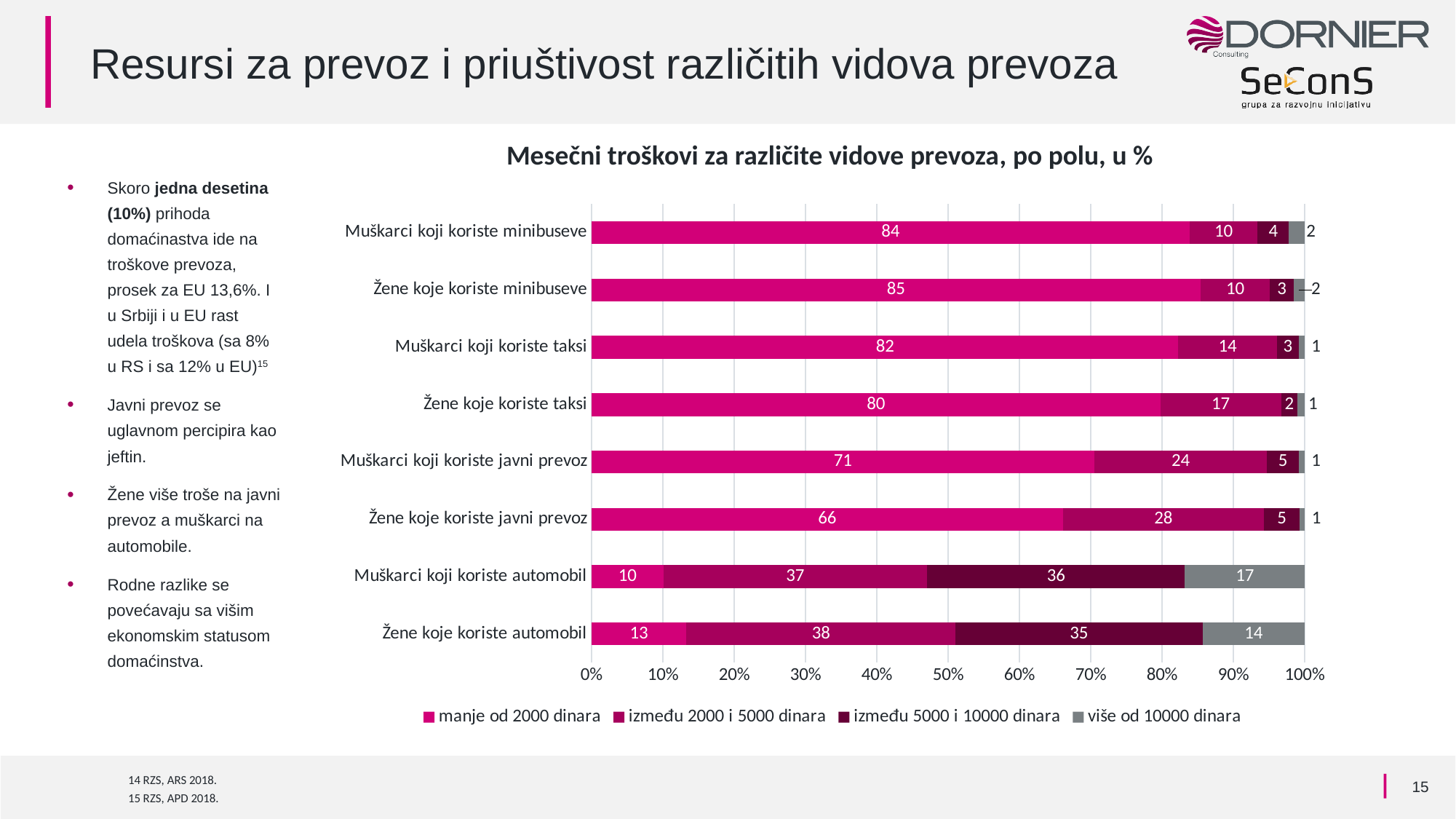

# Resursi za prevoz i priuštivost različitih vidova prevoza
Mesečni troškovi za različite vidove prevoza, po polu, u %
Skoro jedna desetina (10%) prihoda domaćinastva ide na troškove prevoza, prosek za EU 13,6%. I u Srbiji i u EU rast udela troškova (sa 8% u RS i sa 12% u EU)15
Javni prevoz se uglavnom percipira kao jeftin.
Žene više troše na javni prevoz a muškarci na automobile.
Rodne razlike se povećavaju sa višim ekonomskim statusom domaćinstva.

### Chart

| Category | manje od 2000 dinara | između 2000 i 5000 dinara | između 5000 i 10000 dinara | više od 10000 dinara |
|---|---|---|---|---|
| Žene koje koriste automobil | 13.3 | 37.7 | 34.6 | 14.3 |
| Muškarci koji koriste automobil | 10.1 | 37.0 | 36.2 | 16.8 |
| Žene koje koriste javni prevoz | 66.1 | 28.2 | 5.0 | 0.7 |
| Muškarci koji koriste javni prevoz | 70.5 | 24.2 | 4.5 | 0.8 |
| Žene koje koriste taksi | 79.8 | 16.9 | 2.3 | 1.0 |
| Muškarci koji koriste taksi | 82.3 | 13.8 | 3.1 | 0.8 |
| Žene koje koriste minibuseve | 85.4 | 9.7 | 3.4 | 1.5 |
| Muškarci koji koriste minibuseve | 83.9 | 9.5 | 4.4 | 2.2 |
14 RZS, ARS 2018.
15
15 RZS, APD 2018.